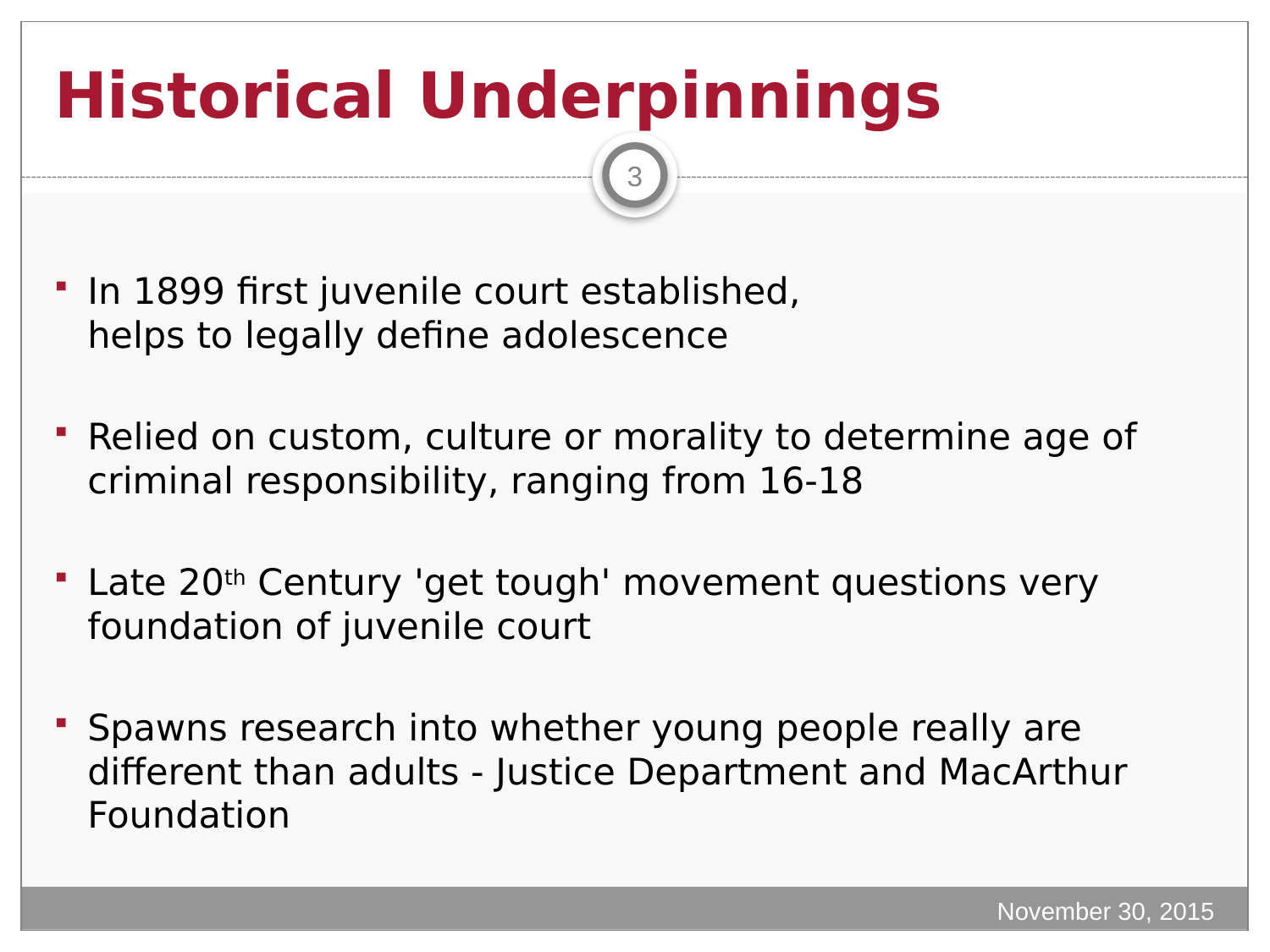

# Historical Underpinnings
3

In 1899 first juvenile court established,
helps to legally define adolescence

Relied on custom, culture or morality to determine age of criminal responsibility, ranging from 16-18

Late 20th Century 'get tough' movement questions very foundation of juvenile court

Spawns research into whether young people really are different than adults - Justice Department and MacArthur Foundation

November 30, 2015